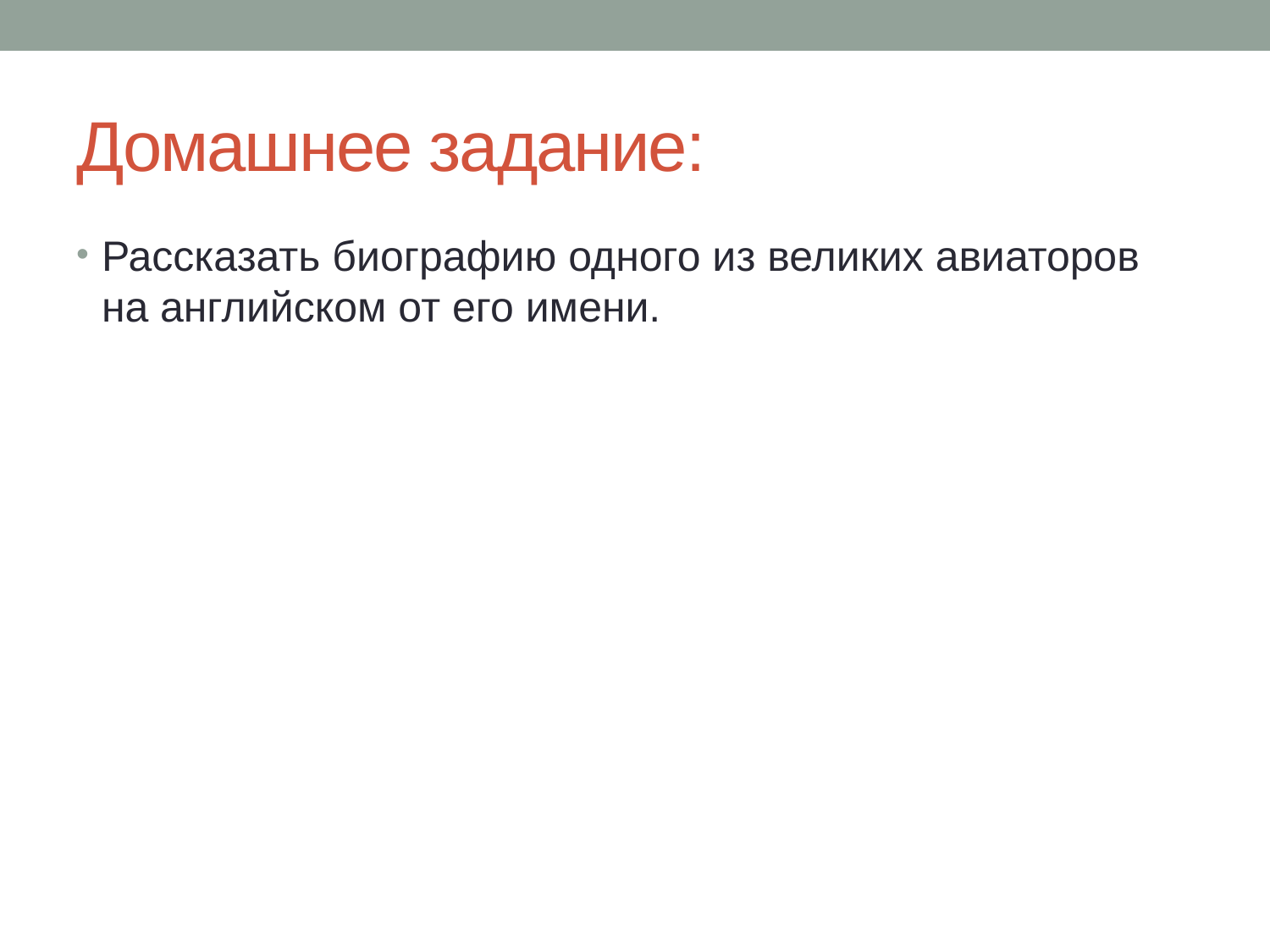

# Домашнее задание:
Рассказать биографию одного из великих авиаторов на английском от его имени.